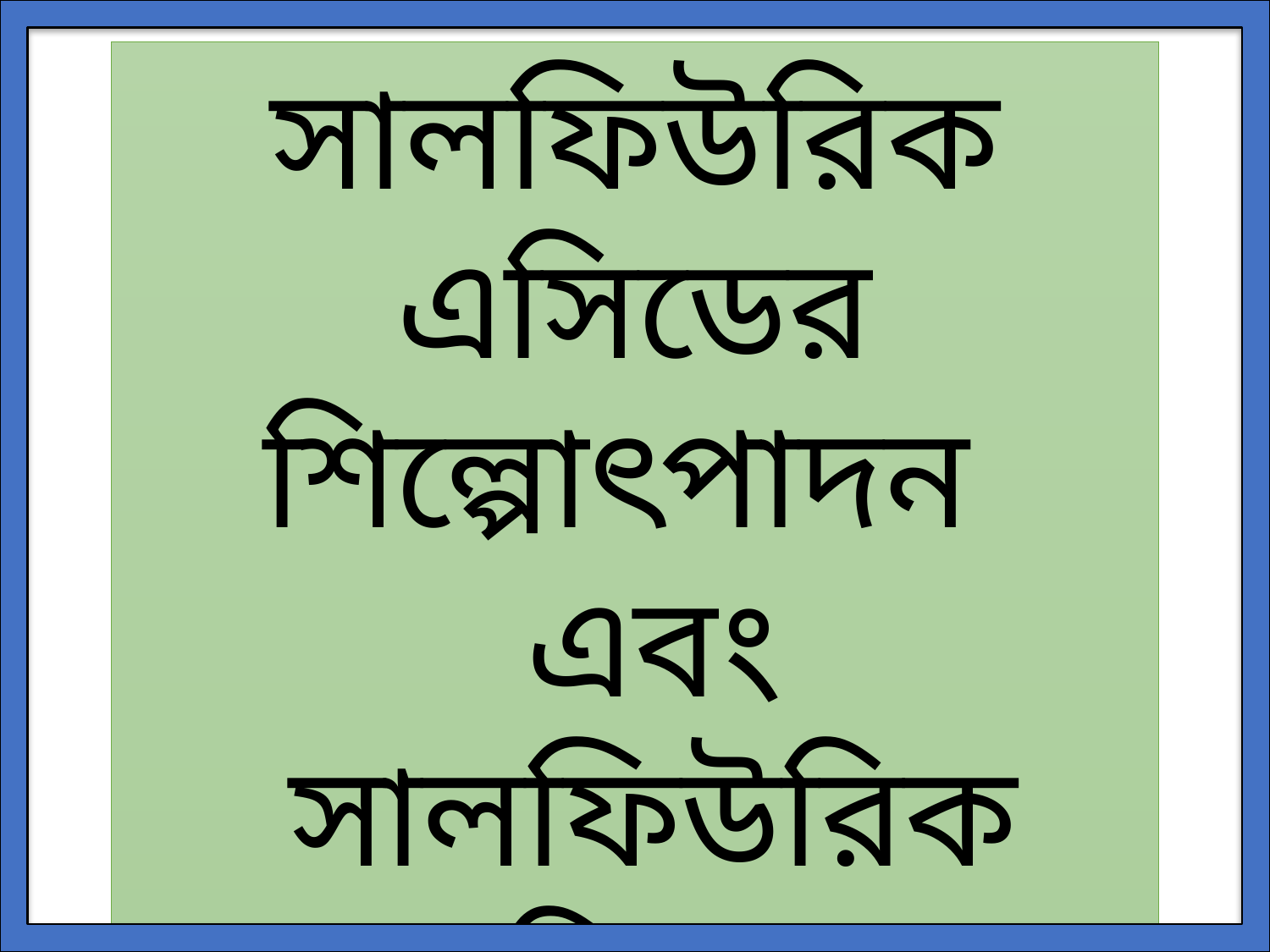

সালফিউরিক এসিডের শিল্পোৎপাদন
 এবং
 সালফিউরিক এসিডের রাসায়নিক ধর্ম